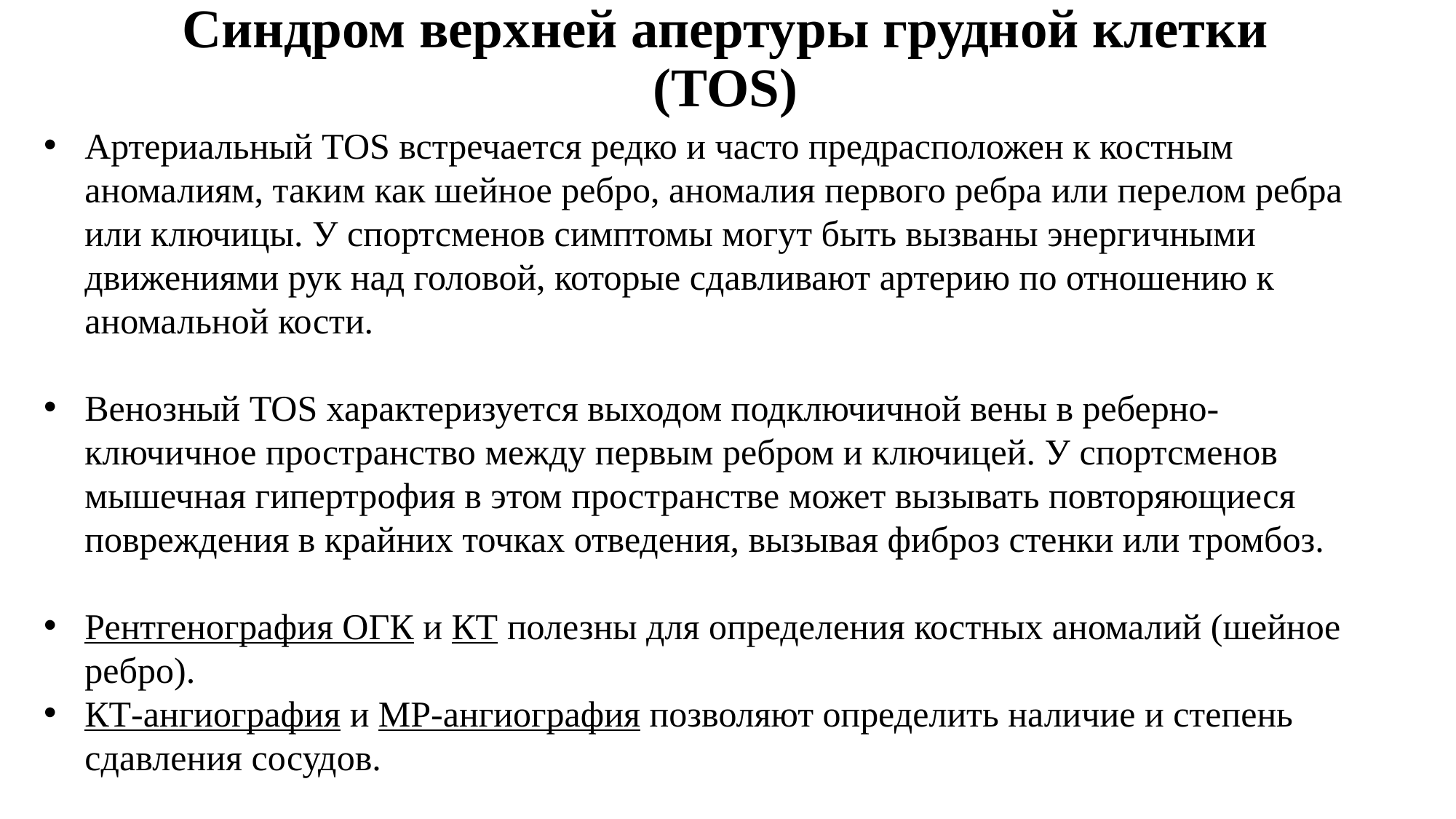

# Синдром верхней апертуры грудной клетки (TOS)
Артериальный TOS встречается редко и часто предрасположен к костным аномалиям, таким как шейное ребро, аномалия первого ребра или перелом ребра или ключицы. У спортсменов симптомы могут быть вызваны энергичными движениями рук над головой, которые сдавливают артерию по отношению к аномальной кости.

Венозный TOS характеризуется выходом подключичной вены в реберно-ключичное пространство между первым ребром и ключицей. У спортсменов мышечная гипертрофия в этом пространстве может вызывать повторяющиеся повреждения в крайних точках отведения, вызывая фиброз стенки или тромбоз.

Рентгенография ОГК и КТ полезны для определения костных аномалий (шейное ребро).
КТ-ангиография и МР-ангиография позволяют определить наличие и степень сдавления сосудов.